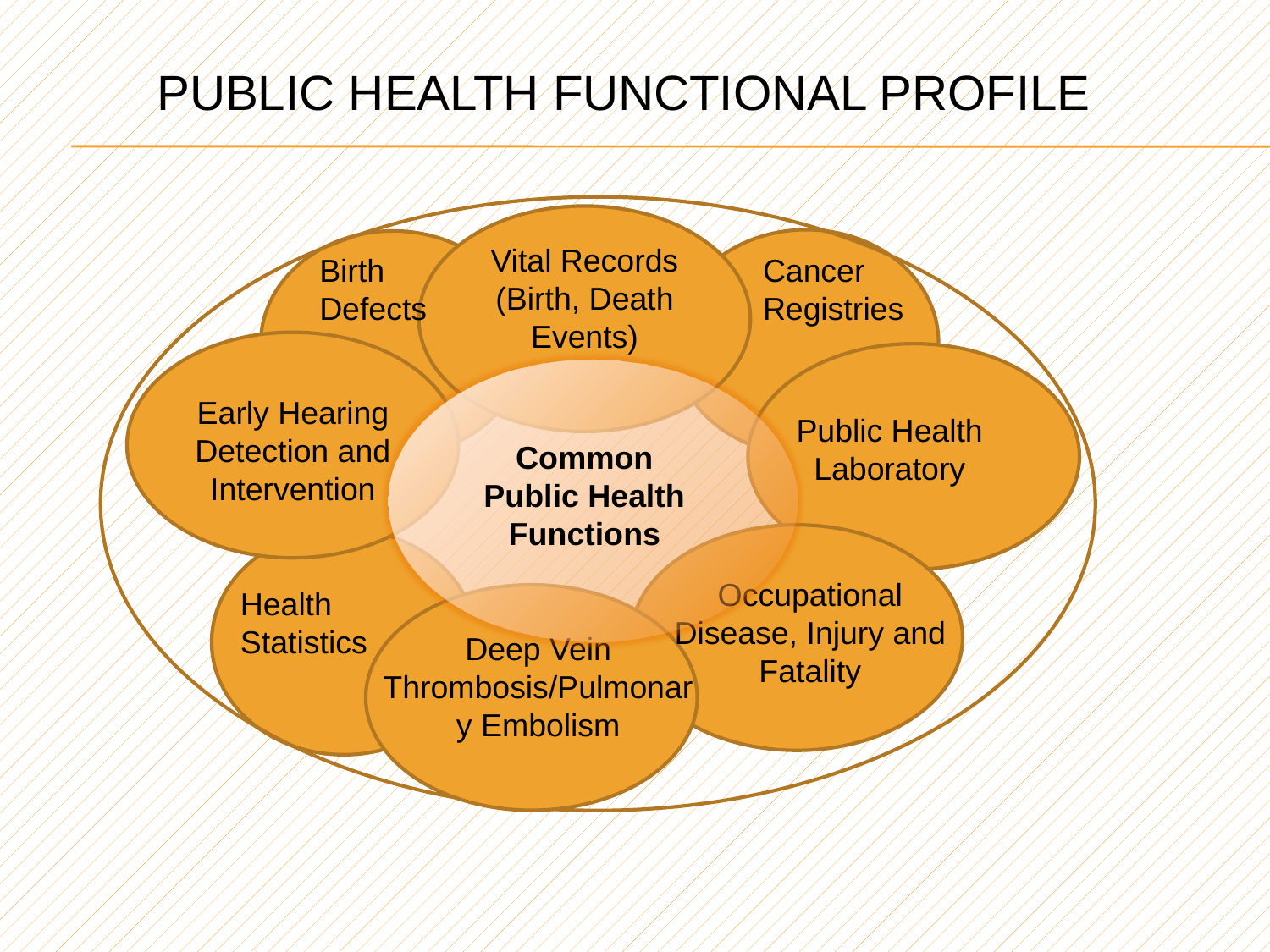

# Public Health Functional Profile

Vital Records
(Birth, Death Events)

Early Hearing Detection and Intervention
Public Health Laboratory
Common Public Health Functions

Occupational Disease, Injury and Fatality

Deep Vein Thrombosis/Pulmonary Embolism

Birth Defects
Cancer Registries

Health Statistics